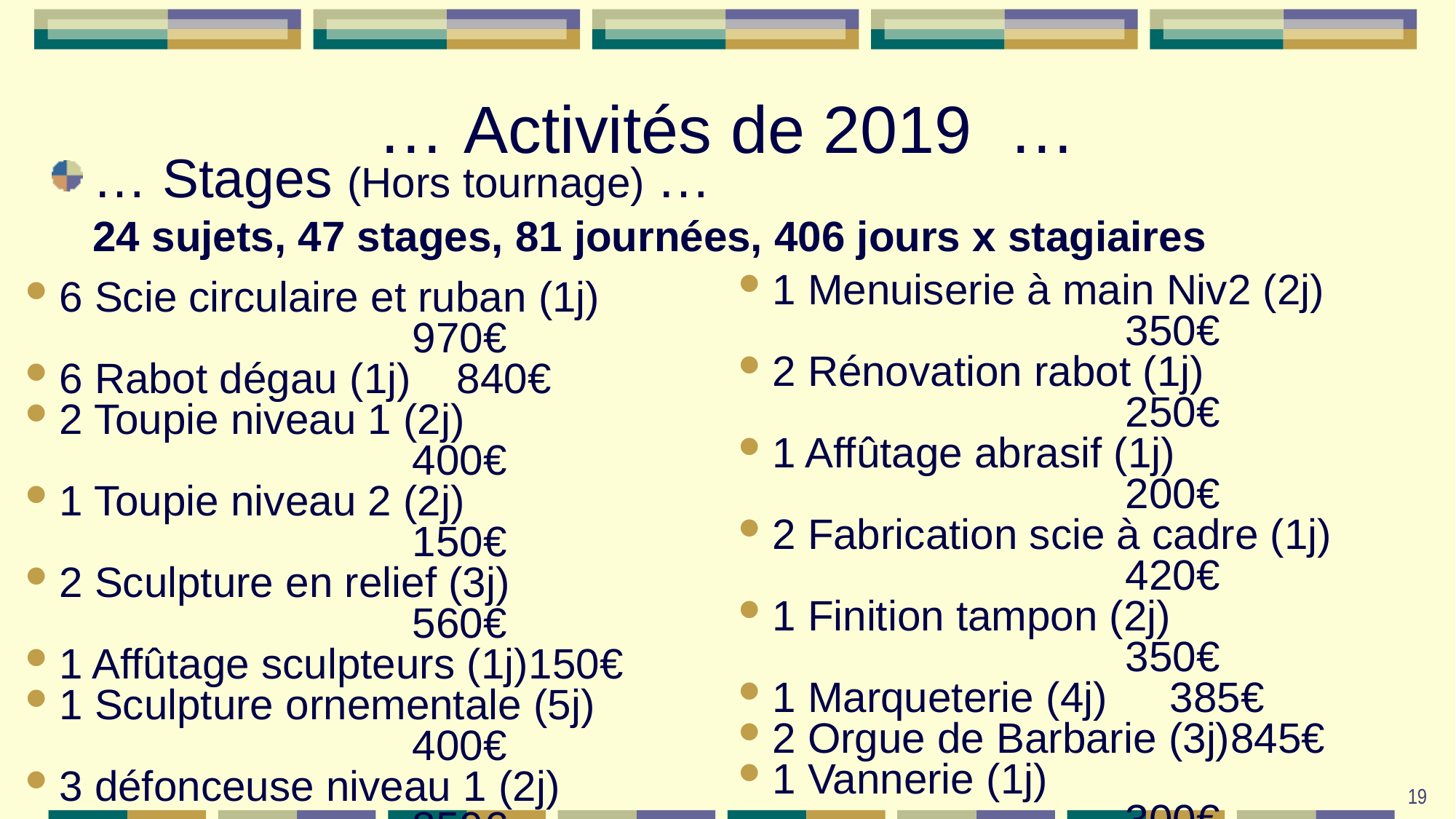

# … Activités de 2019  …
… Stages (Hors tournage) …
24 sujets, 47 stages, 81 journées, 406 jours x stagiaires
1 Menuiserie à main Niv2 (2j)	350€
2 Rénovation rabot (1j)		250€
1 Affûtage abrasif (1j)		200€
2 Fabrication scie à cadre (1j)	420€
1 Finition tampon (2j)		350€
1 Marqueterie (4j)		385€
2 Orgue de Barbarie (3j)	845€
1 Vannerie (1j)			300€
1 Flipper (2j)			300€
2 Jeu Equilibre			550€
1 DAO SketchUp (5j)		240€

Total	11.165€
6 Scie circulaire et ruban (1j)	970€
6 Rabot dégau (1j)		840€
2 Toupie niveau 1 (2j)		400€
1 Toupie niveau 2 (2j)		150€
2 Sculpture en relief (3j)		560€
1 Affûtage sculpteurs (1j)	150€
1 Sculpture ornementale (5j)	400€
3 défonceuse niveau 1 (2j)	850€
2 défonceuse niveau 2 (3j+2j)	750€
1 défonceuse niveau 3 (1j)	210€
2 Fabrication tiroirs (2j)		620€
2 Chantournage machine (1j)	585€
1 Menuiserie à main Niv1 (2j)	490€

19